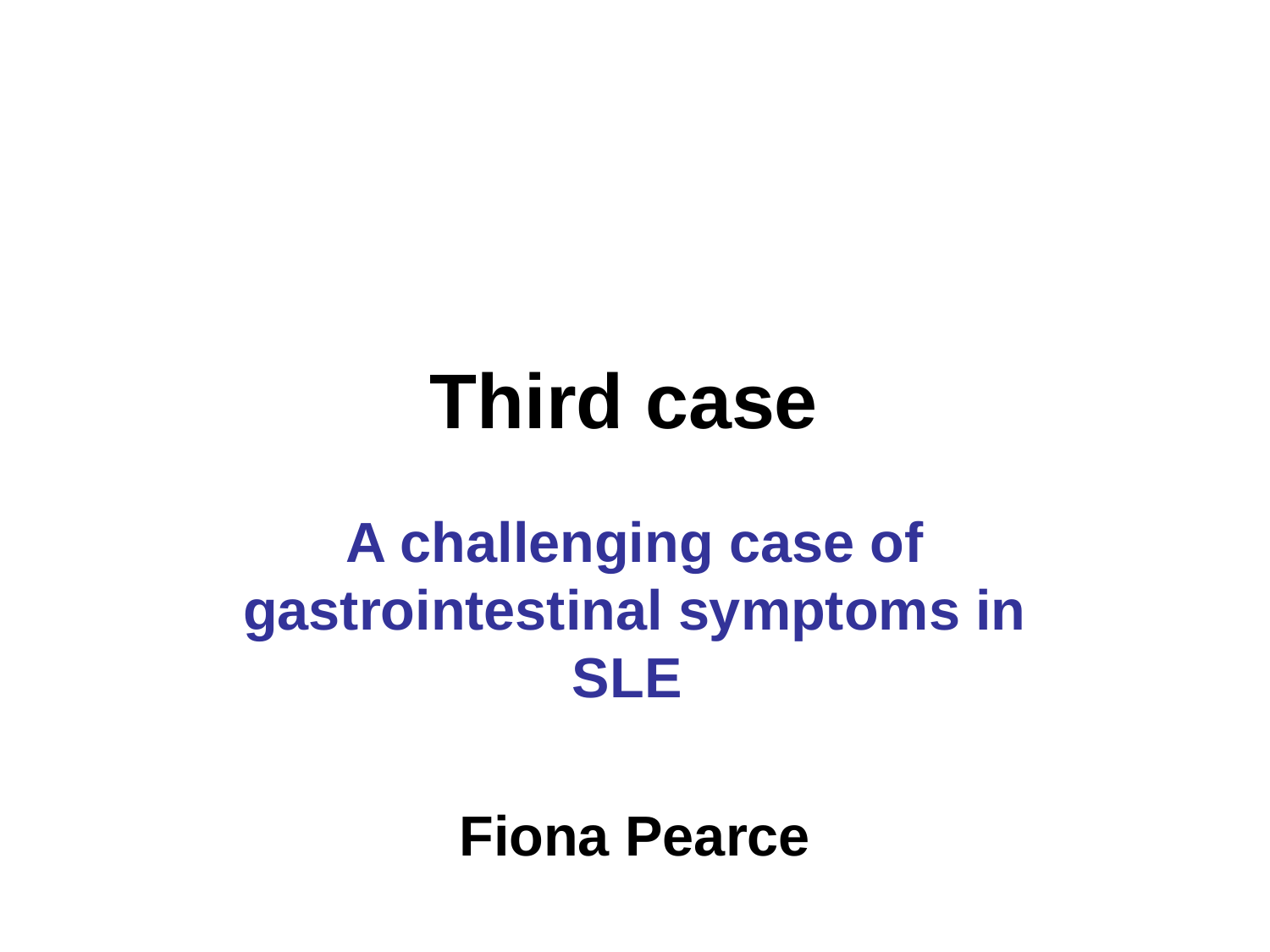

# Third case
A challenging case of gastrointestinal symptoms in SLE

Fiona Pearce